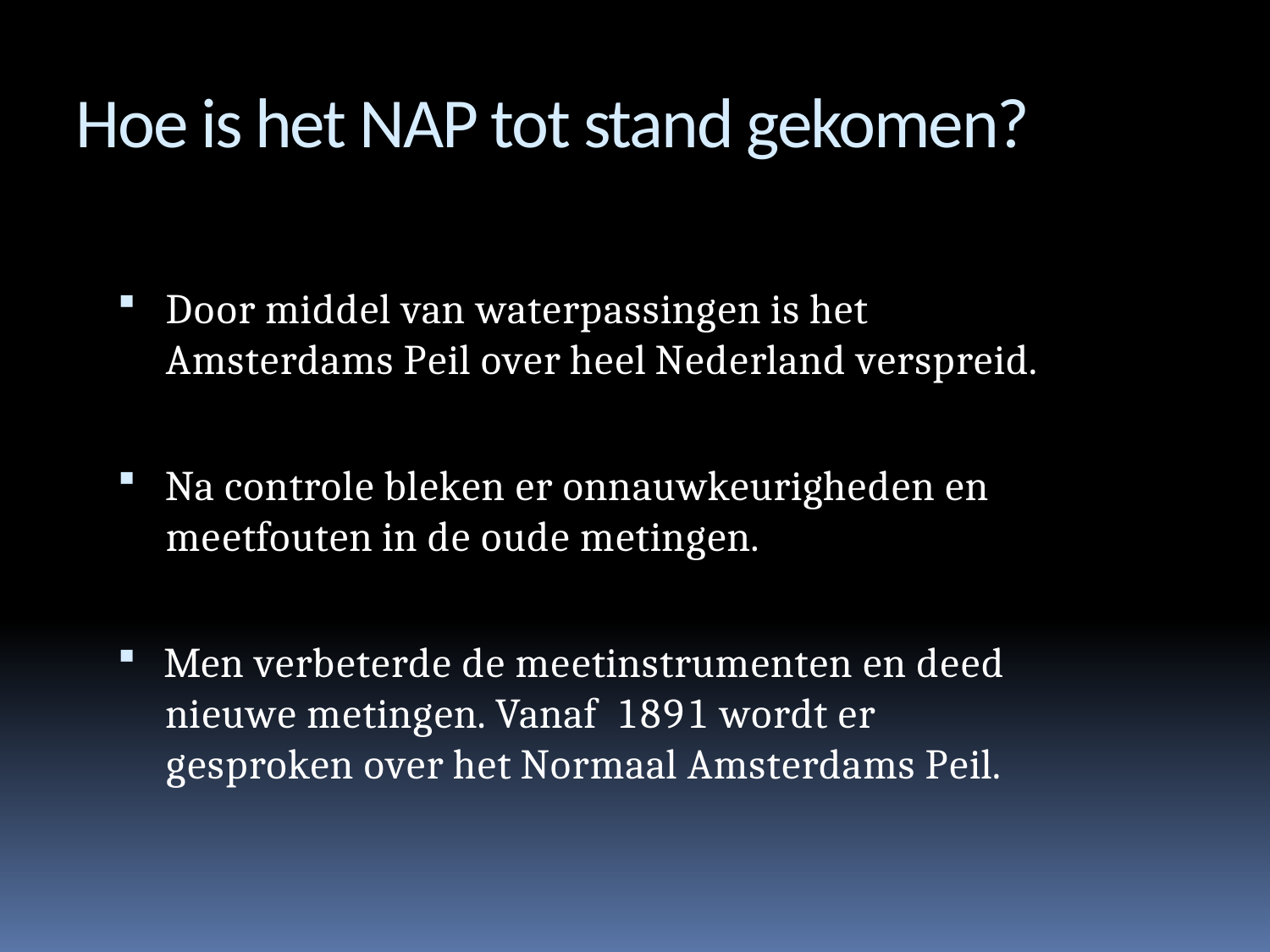

# Hoe is het NAP tot stand gekomen?
Door middel van waterpassingen is het Amsterdams Peil over heel Nederland verspreid.

Na controle bleken er onnauwkeurigheden en meetfouten in de oude metingen.

Men verbeterde de meetinstrumenten en deed  nieuwe metingen. Vanaf  1891 wordt er gesproken over het Normaal Amsterdams Peil.